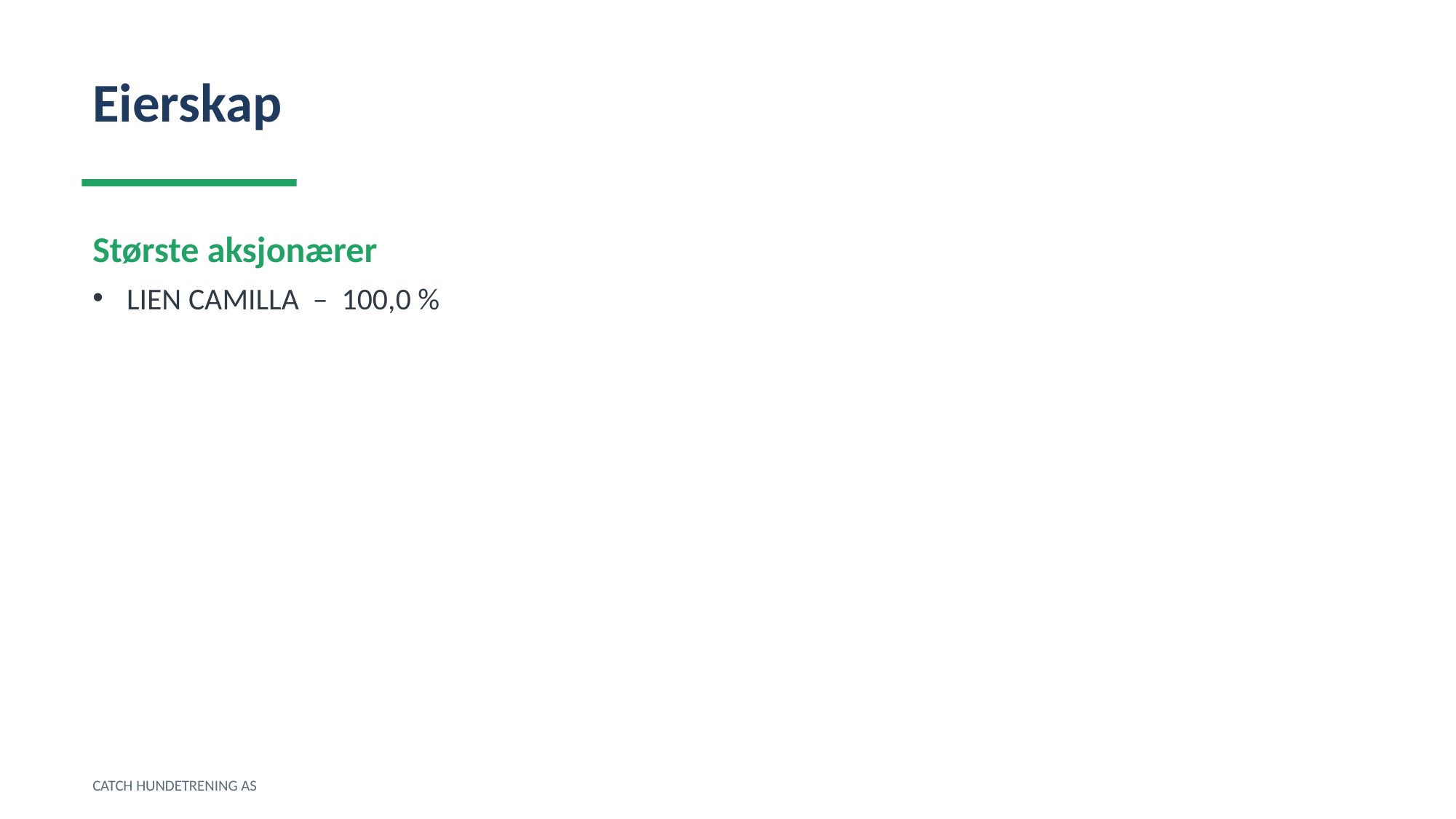

Eierskap

Største aksjonærer
LIEN CAMILLA  –  100,0 %
CATCH HUNDETRENING AS